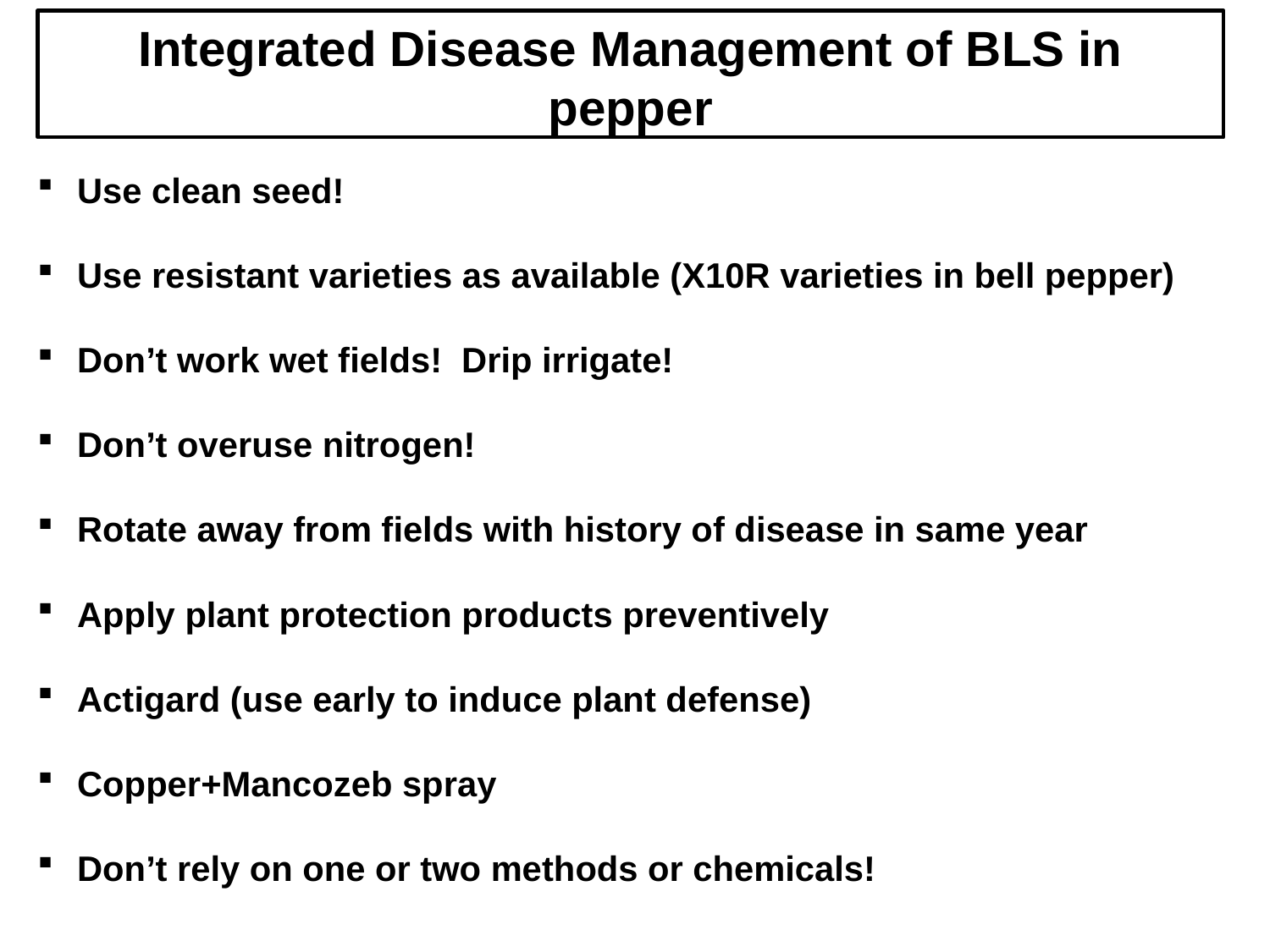

Integrated Disease Management of BLS in pepper
Use clean seed!
Use resistant varieties as available (X10R varieties in bell pepper)
Don’t work wet fields!  Drip irrigate!
Don’t overuse nitrogen!
Rotate away from fields with history of disease in same year
Apply plant protection products preventively
Actigard (use early to induce plant defense)
Copper+Mancozeb spray
Don’t rely on one or two methods or chemicals!